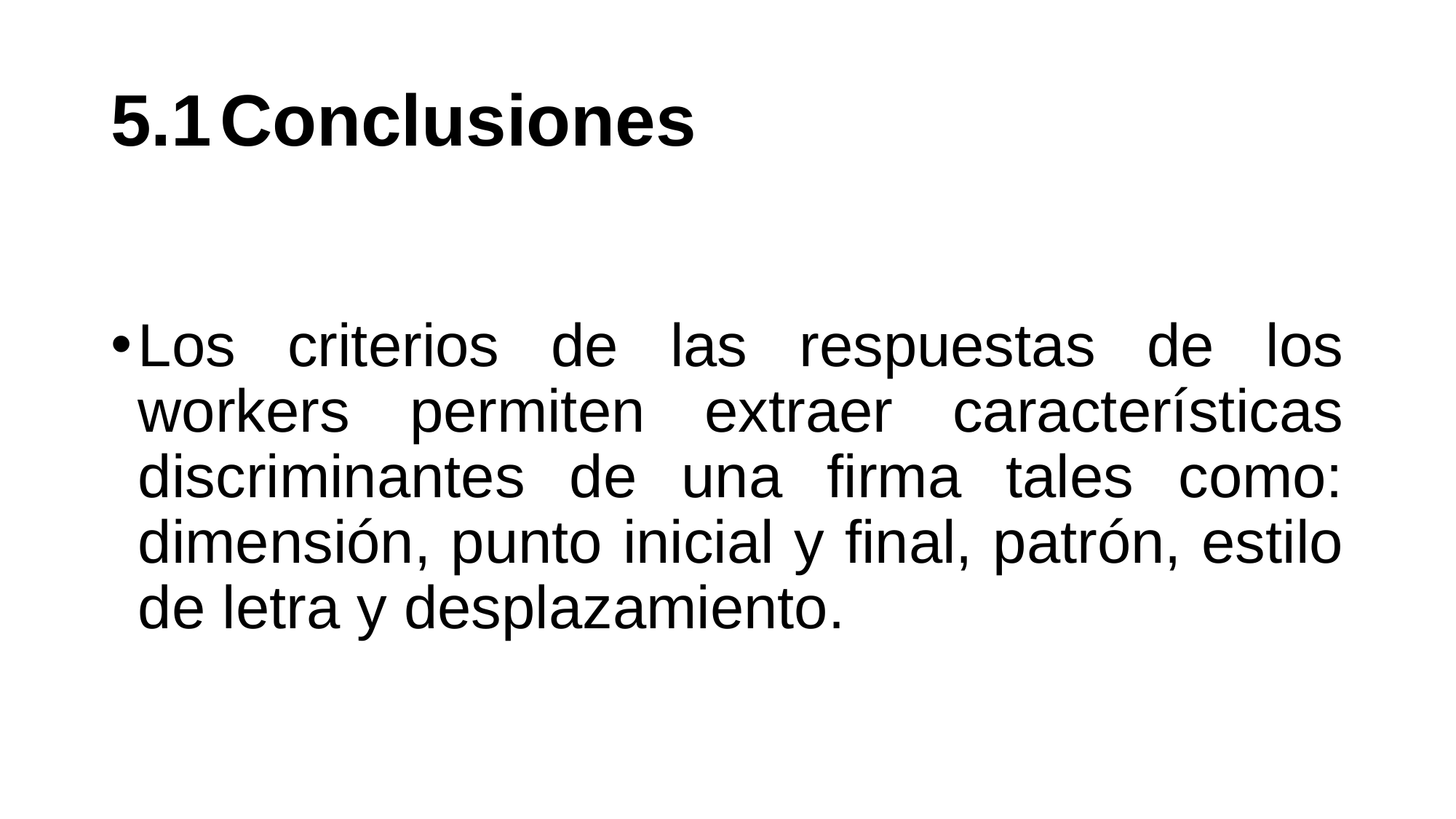

# 5.1	Conclusiones
Los criterios de las respuestas de los workers permiten extraer características discriminantes de una firma tales como: dimensión, punto inicial y final, patrón, estilo de letra y desplazamiento.